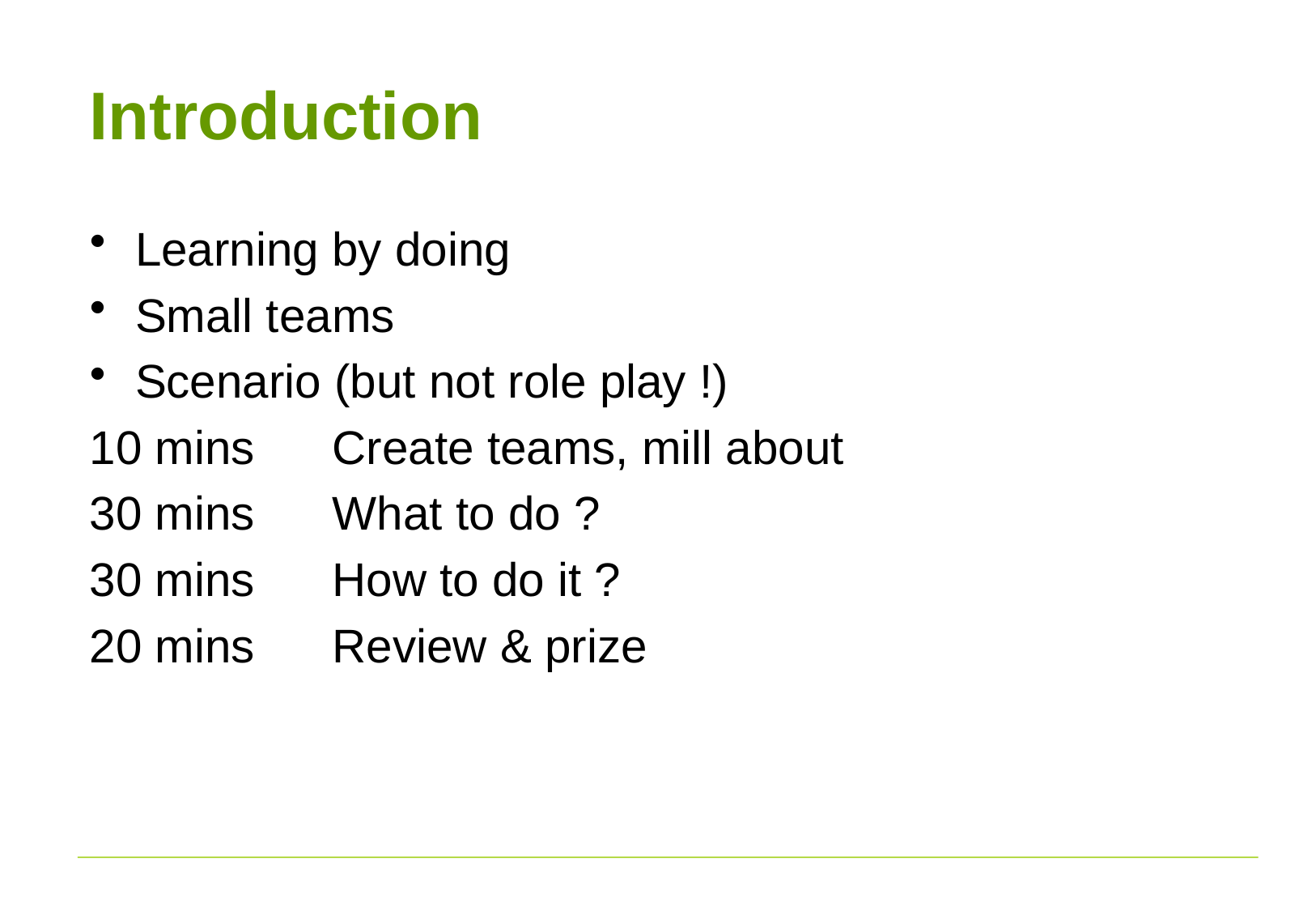

# Introduction
Learning by doing
Small teams
Scenario (but not role play !)
10 mins	Create teams, mill about
30 mins	What to do ?
30 mins	How to do it ?
20 mins	Review & prize